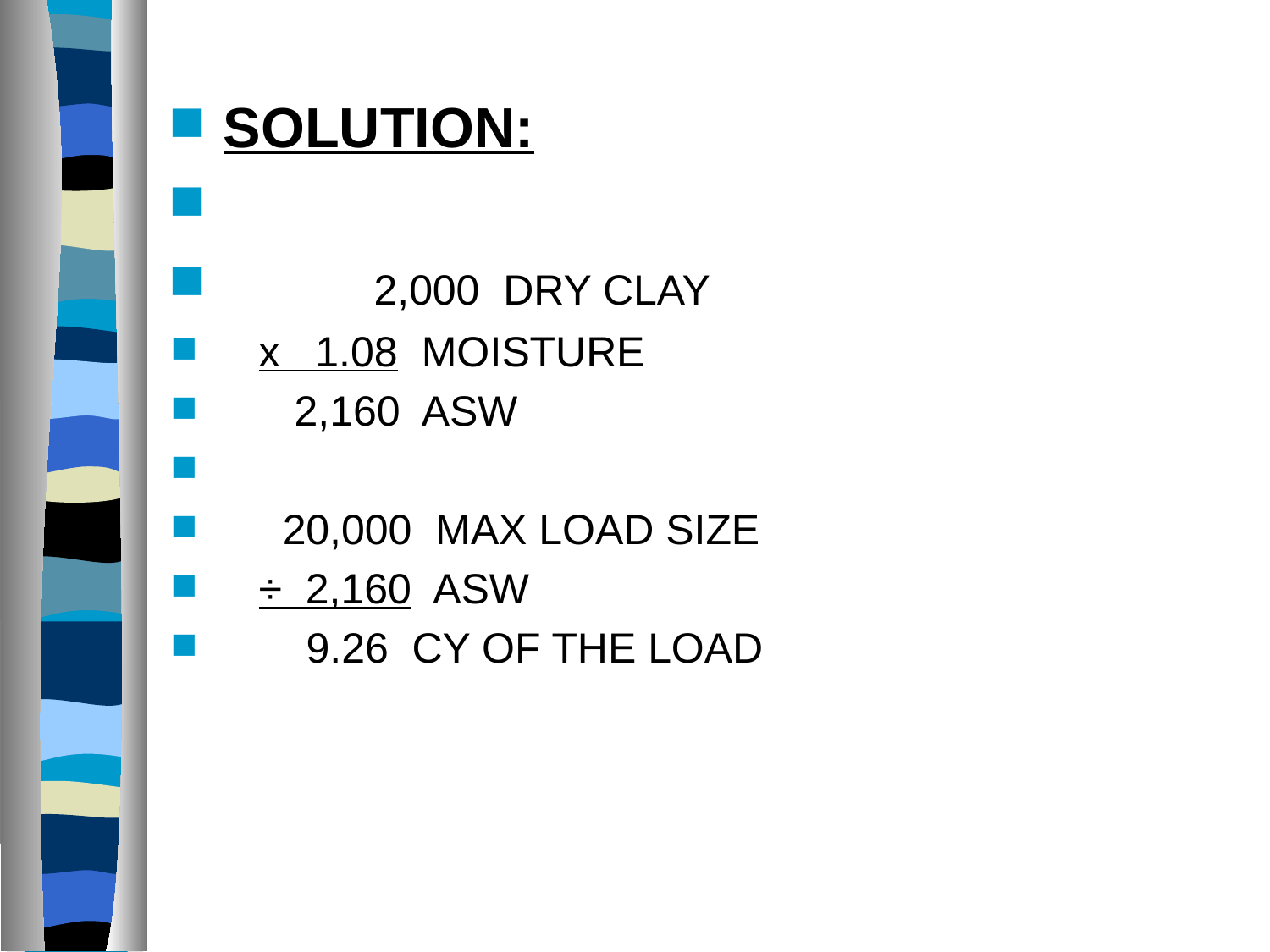

SOLUTION:

	  2,000  DRY CLAY
   x   1.08  MOISTURE
      2,160  ASW

     20,000  MAX LOAD SIZE
   ÷  2,160  ASW
       9.26  CY OF THE LOAD